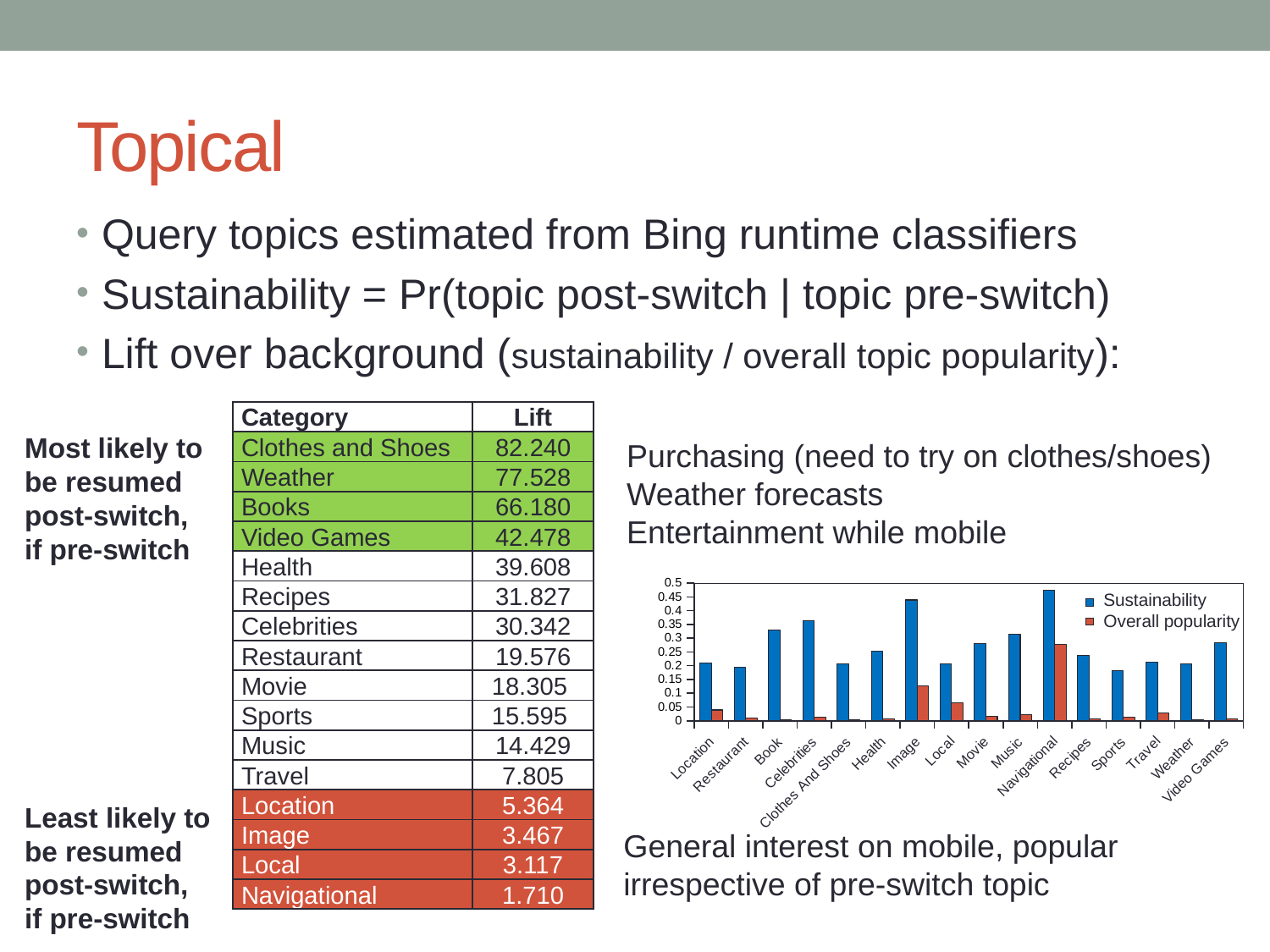

# Topical
Query topics estimated from Bing runtime classifiers
Sustainability = Pr(topic post-switch | topic pre-switch)
Lift over background (sustainability / overall topic popularity):

| Category | Lift |
| --- | --- |
| Clothes and Shoes | 82.240 |
| Weather | 77.528 |
| Books | 66.180 |
| Video Games | 42.478 |
| Health | 39.608 |
| Recipes | 31.827 |
| Celebrities | 30.342 |
| Restaurant | 19.576 |
| Movie | 18.305 |
| Sports | 15.595 |
| Music | 14.429 |
| Travel | 7.805 |
| Location | 5.364 |
| Image | 3.467 |
| Local | 3.117 |
| Navigational | 1.710 |
Most likely to
be resumed
post-switch,
if pre-switch
Purchasing (need to try on clothes/shoes)
Weather forecasts
Entertainment while mobile

### Chart

| Category |  |  |
|---|---|---|
| Location | 0.2091997479521109 | 0.03900925643373004 |
| Restaurant | 0.19377162629757785 | 0.009943037330892076 |
| Book | 0.33093525179856115 | 0.00503509307293256 |
| Celebrities | 0.3641160949868074 | 0.012053707659444614 |
| Clothes And Shoes | 0.205607476635514 | 0.002542976299460889 |
| Health | 0.25268817204301075 | 0.006382870511646831 |
| Image | 0.4386429258902791 | 0.12646221137219002 |
| Local | 0.2076895436579231 | 0.06642254094191842 |
| Movie | 0.2797494780793319 | 0.015283287559759943 |
| Music | 0.3147286821705426 | 0.021818736649374428 |
| Navigational | 0.47454313642158946 | 0.2775404333231614 |
| Recipes | 0.23873873873873874 | 0.007476350320415014 |
| Sports | 0.18087855297157623 | 0.011646831451530872 |
| Travel | 0.21231617647058823 | 0.027209846404231512 |
| Weather | 0.2072072072072072 | 0.0026701251144339334 |
| Video Games | 0.2845528455284553 | 0.006077713355711525 |
Sustainability
Overall popularity
Least likely to
be resumed
post-switch,
if pre-switch
General interest on mobile, popular
irrespective of pre-switch topic